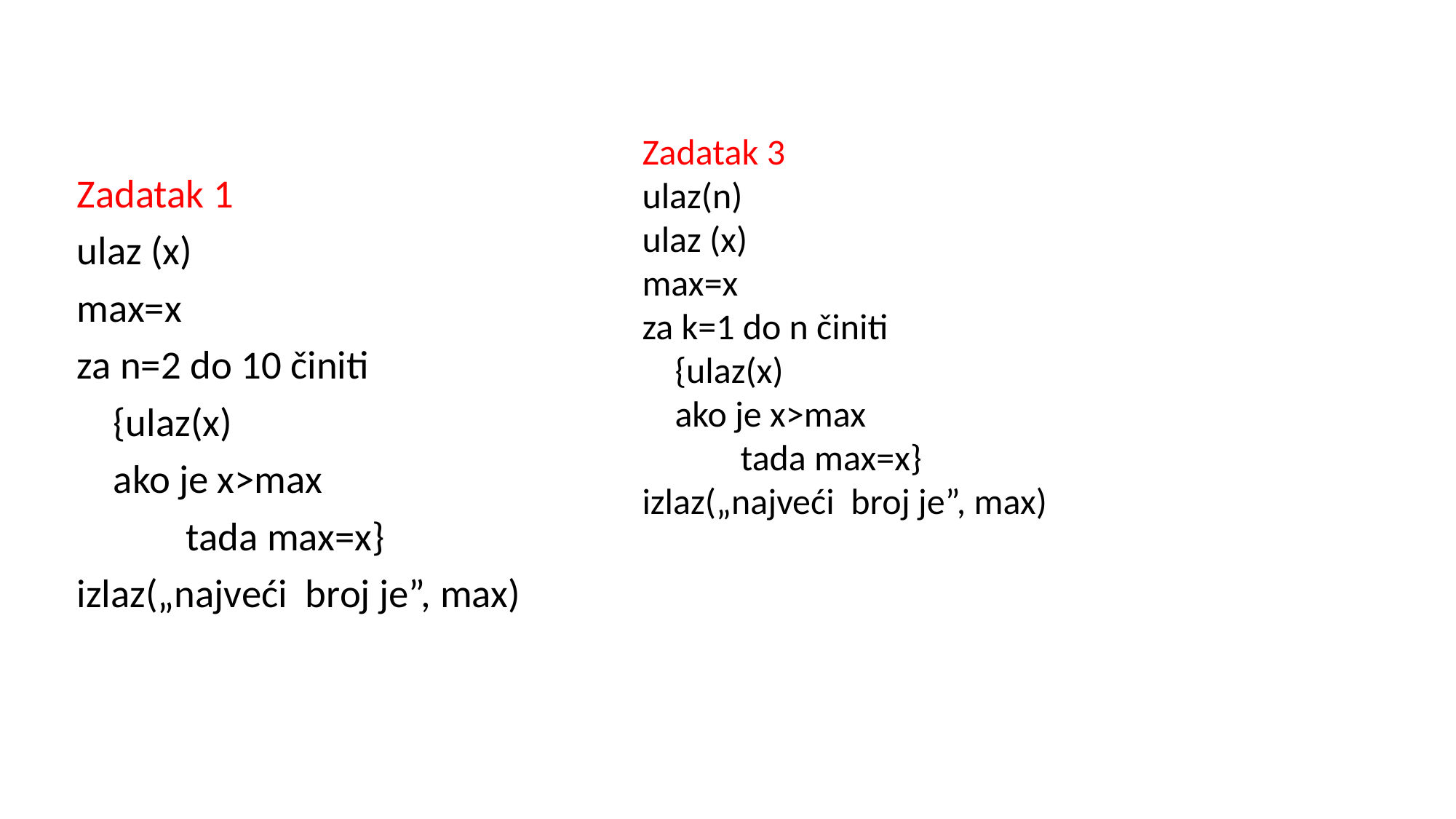

Zadatak 1
ulaz (x)
max=x
za n=2 do 10 činiti
    {ulaz(x)
    ako je x>max
            tada max=x}
izlaz(„najveći  broj je”, max)

Zadatak 3
ulaz(n)
ulaz (x)
max=x
za k=1 do n činiti
    {ulaz(x)
    ako je x>max
            tada max=x}
izlaz(„najveći  broj je”, max)